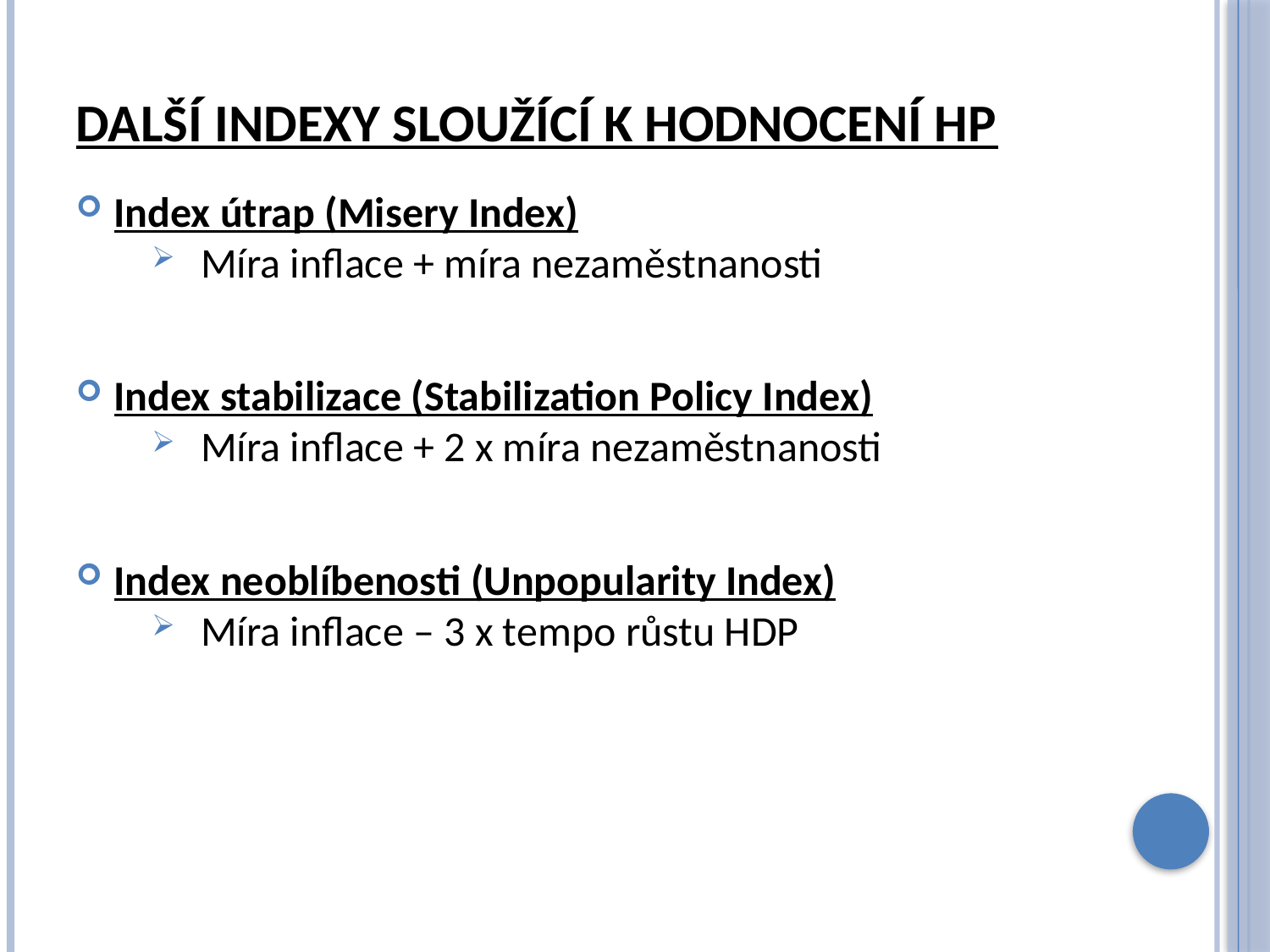

# Další indexy sloužící k hodnocení hp
Index útrap (Misery Index)
Míra inflace + míra nezaměstnanosti

Index stabilizace (Stabilization Policy Index)
Míra inflace + 2 x míra nezaměstnanosti

Index neoblíbenosti (Unpopularity Index)
Míra inflace – 3 x tempo růstu HDP